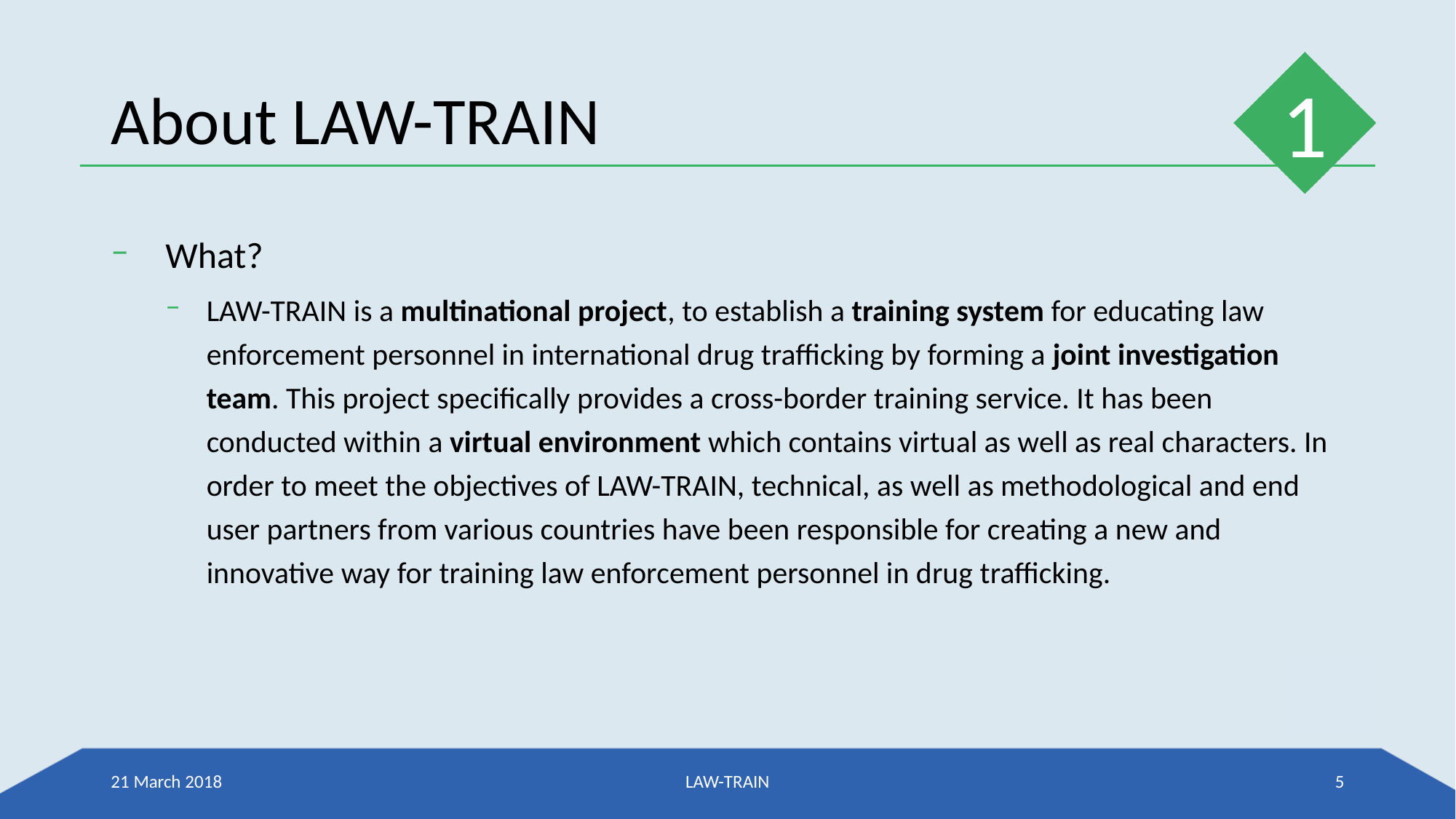

# About LAW-TRAIN
1
What?
LAW-TRAIN is a multinational project, to establish a training system for educating law enforcement personnel in international drug trafficking by forming a joint investigation team. This project specifically provides a cross-border training service. It has been conducted within a virtual environment which contains virtual as well as real characters. In order to meet the objectives of LAW-TRAIN, technical, as well as methodological and end user partners from various countries have been responsible for creating a new and innovative way for training law enforcement personnel in drug trafficking.
21 March 2018
LAW-TRAIN
5